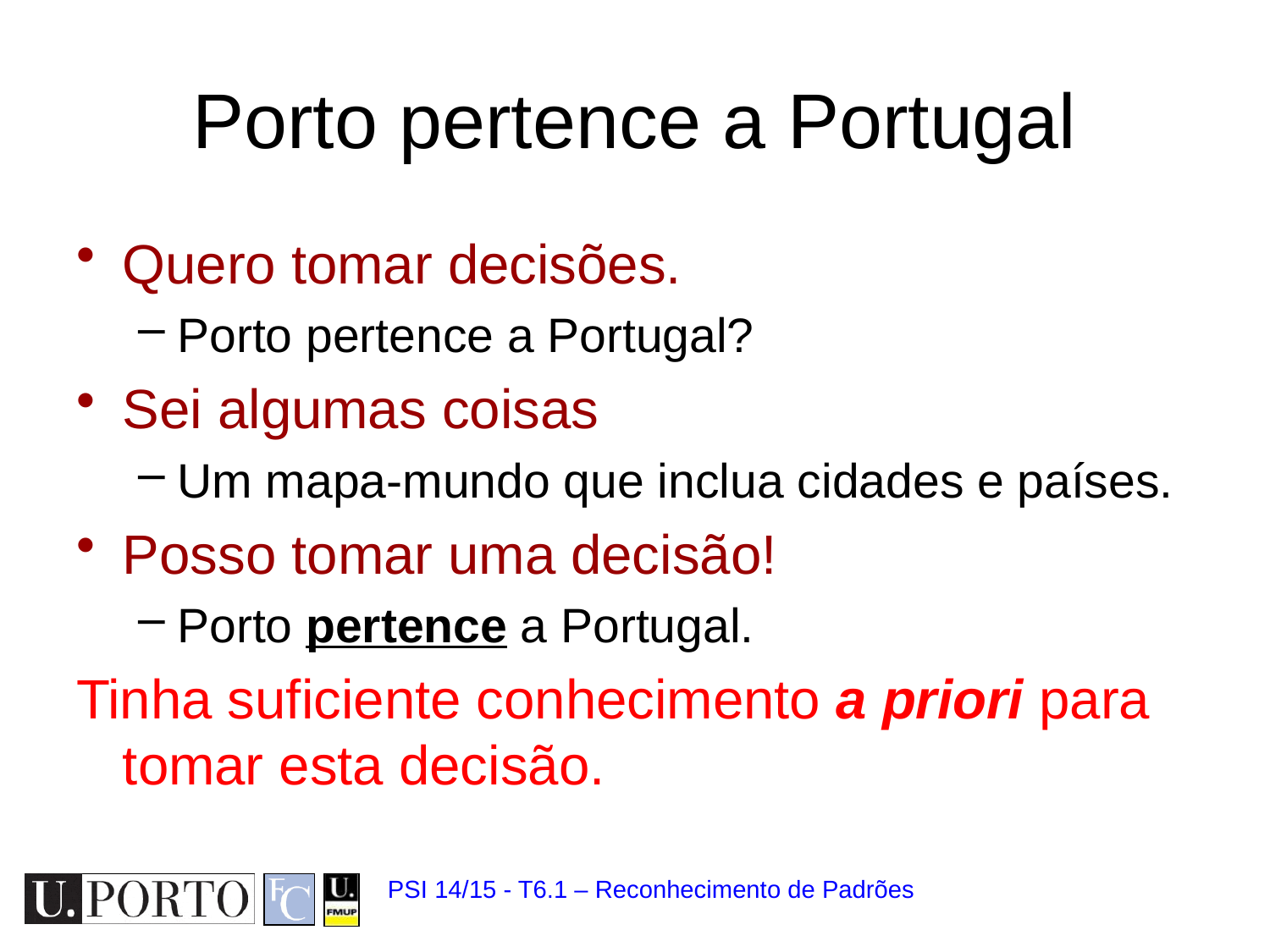

# Porto pertence a Portugal
Quero tomar decisões.
Porto pertence a Portugal?
Sei algumas coisas
Um mapa-mundo que inclua cidades e países.
Posso tomar uma decisão!
Porto pertence a Portugal.
Tinha suficiente conhecimento a priori para tomar esta decisão.
PSI 14/15 - T6.1 – Reconhecimento de Padrões